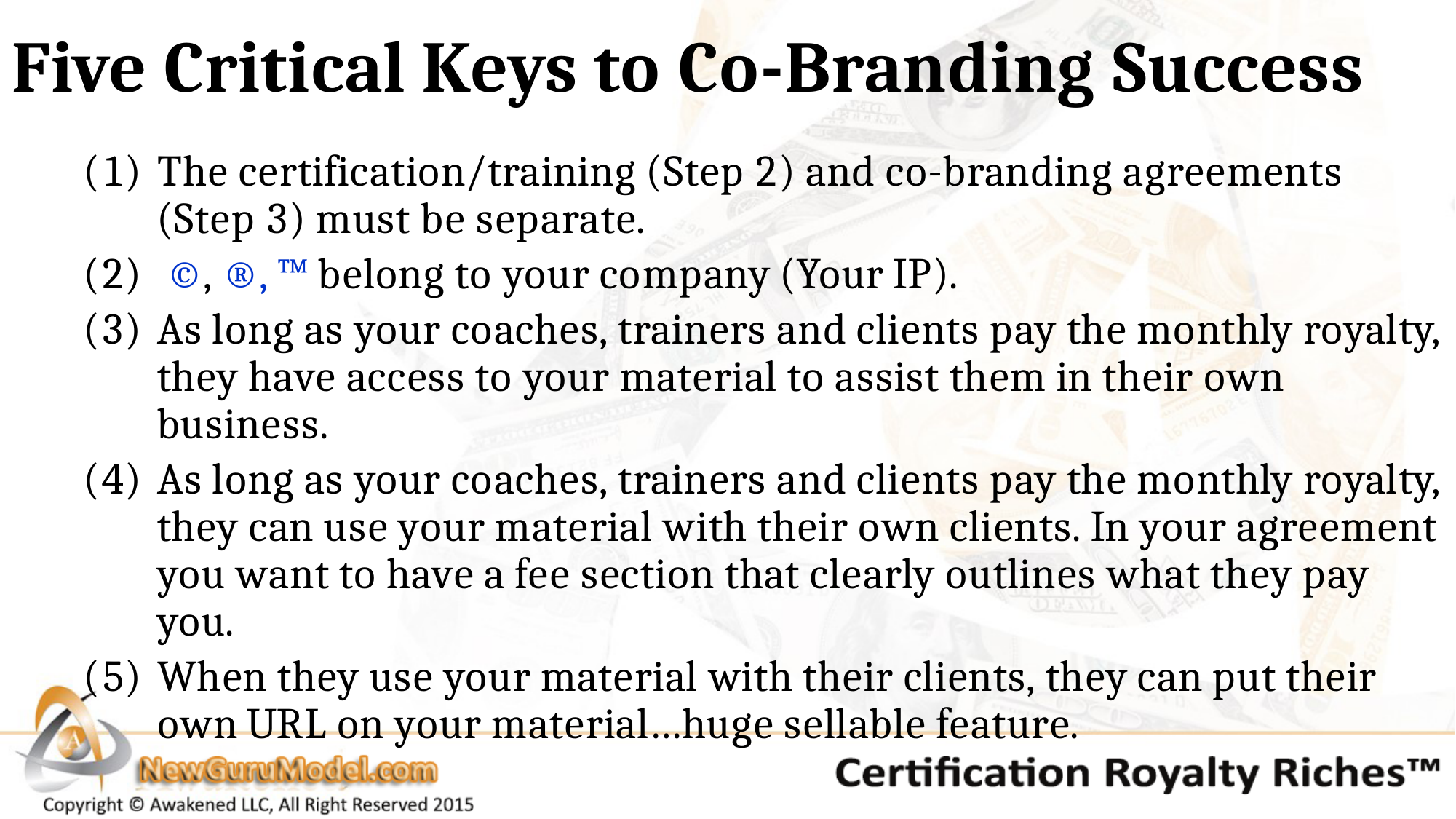

# Five Critical Keys to Co-Branding Success
The certification/training (Step 2) and co-branding agreements (Step 3) must be separate.
 ©, ®, ™ belong to your company (Your IP).
As long as your coaches, trainers and clients pay the monthly royalty, they have access to your material to assist them in their own business.
As long as your coaches, trainers and clients pay the monthly royalty, they can use your material with their own clients. In your agreement you want to have a fee section that clearly outlines what they pay you.
When they use your material with their clients, they can put their own URL on your material…huge sellable feature.